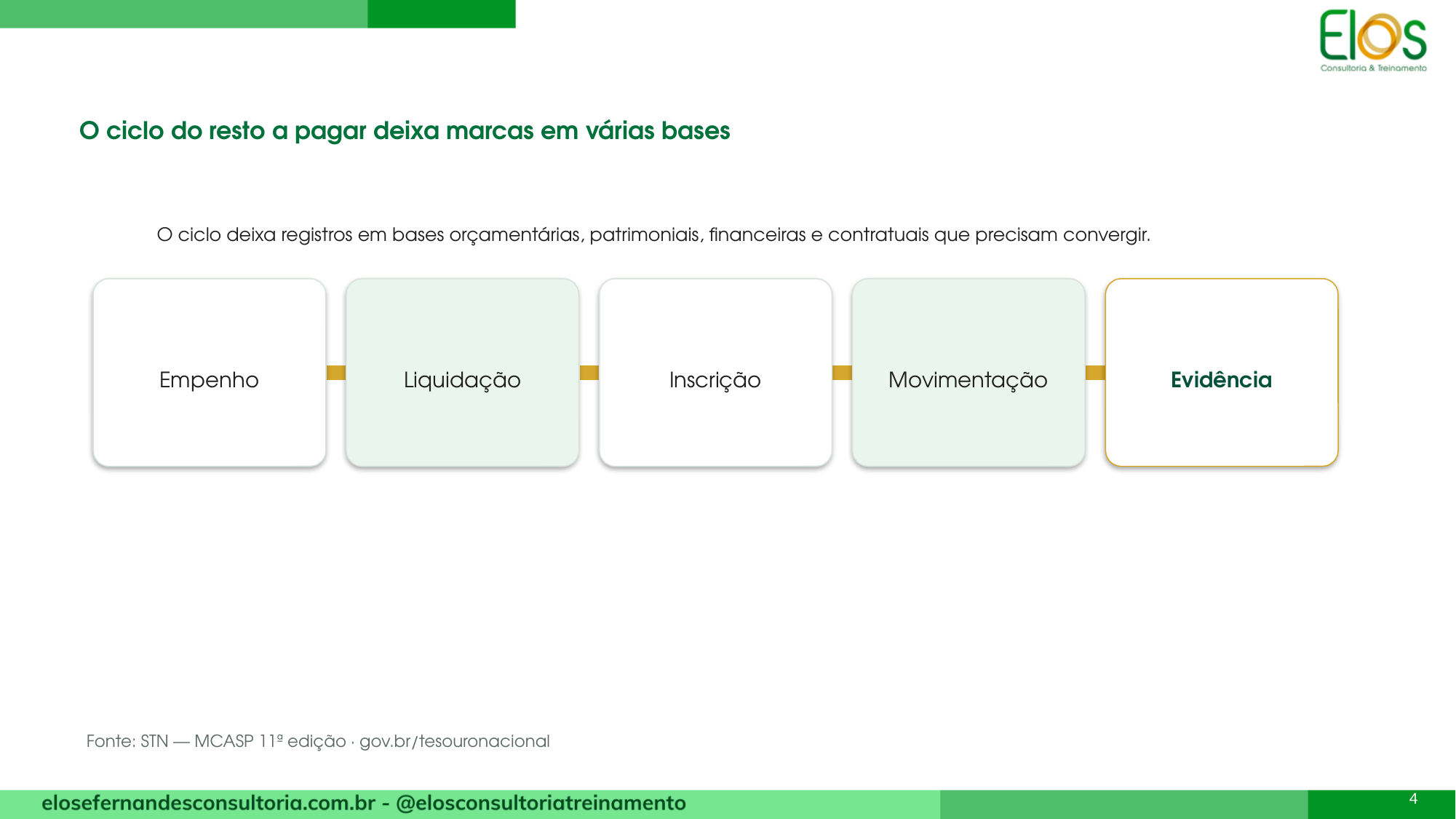

O ciclo do resto a pagar deixa marcas em várias bases

O ciclo deixa registros em bases orçamentárias, patrimoniais, financeiras e contratuais que precisam convergir.
Empenho
Liquidação
Inscrição
Movimentação
Evidência

Fonte: STN — MCASP 11ª edição · gov.br/tesouronacional
4